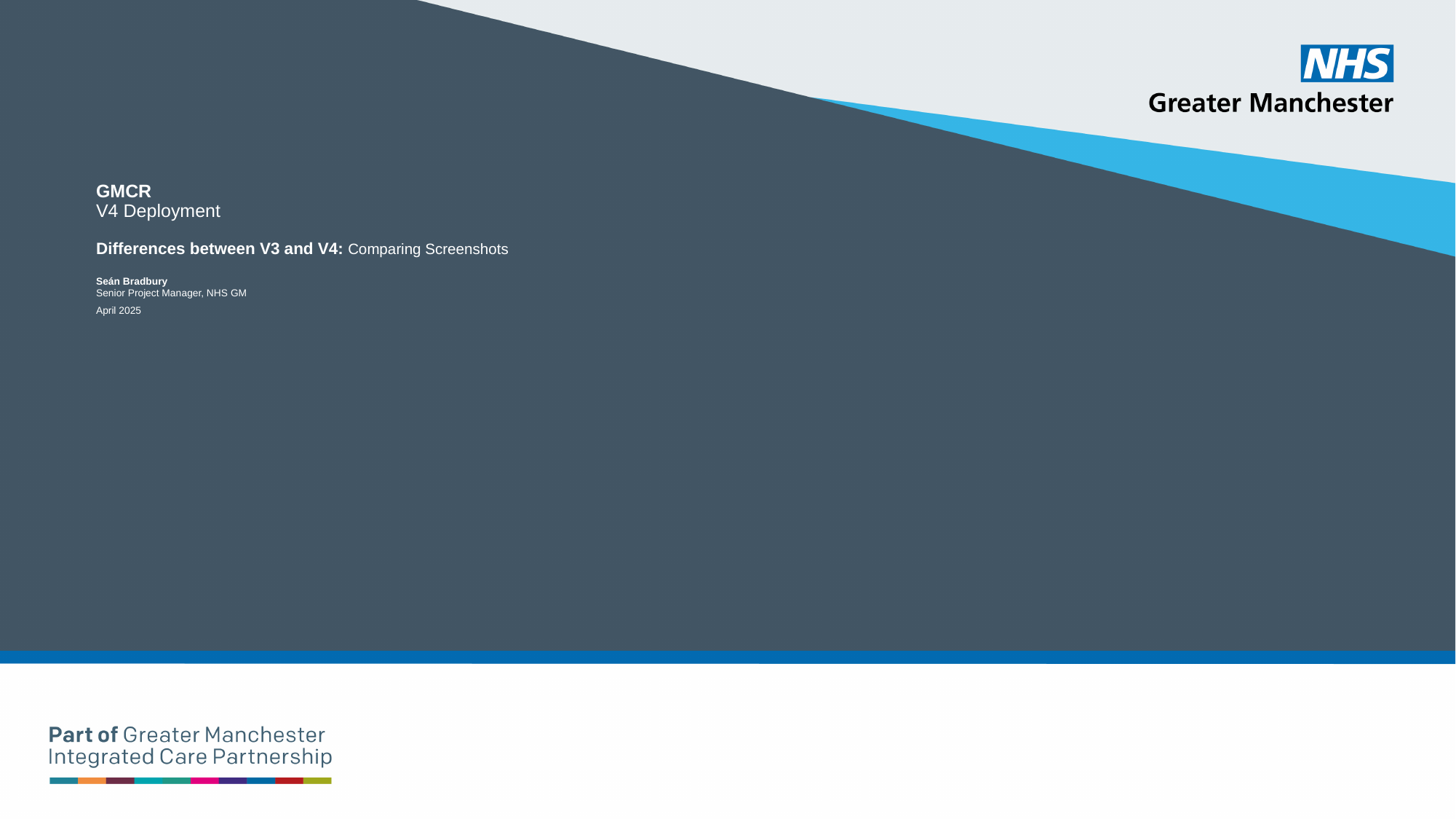

# GMCR V4 Deployment Differences between V3 and V4: Comparing Screenshots Seán Bradbury Senior Project Manager, NHS GM April 2025